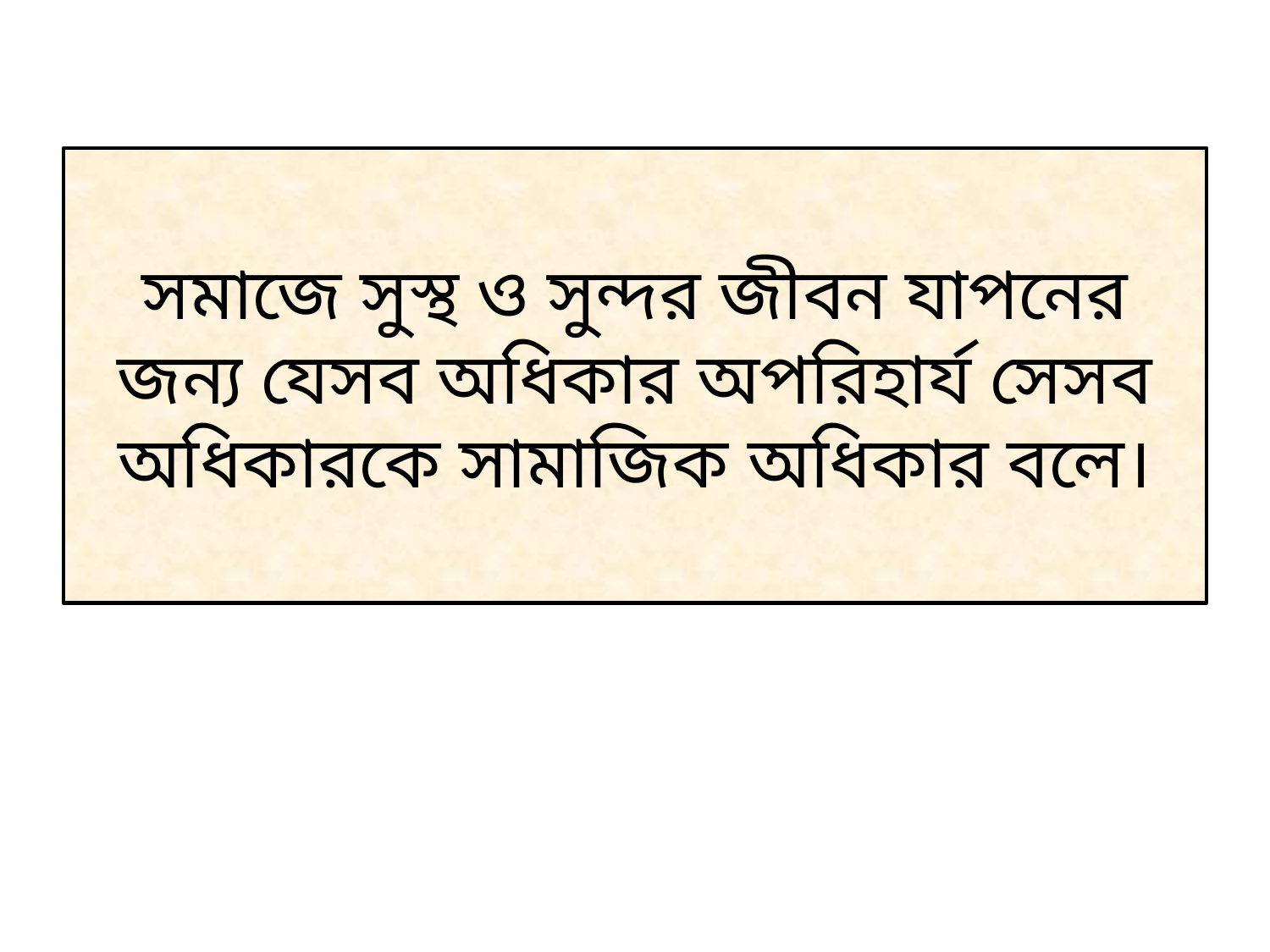

# সমাজে সুস্থ ও সুন্দর জীবন যাপনের জন্য যেসব অধিকার অপরিহার্য সেসব অধিকারকে সামাজিক অধিকার বলে।